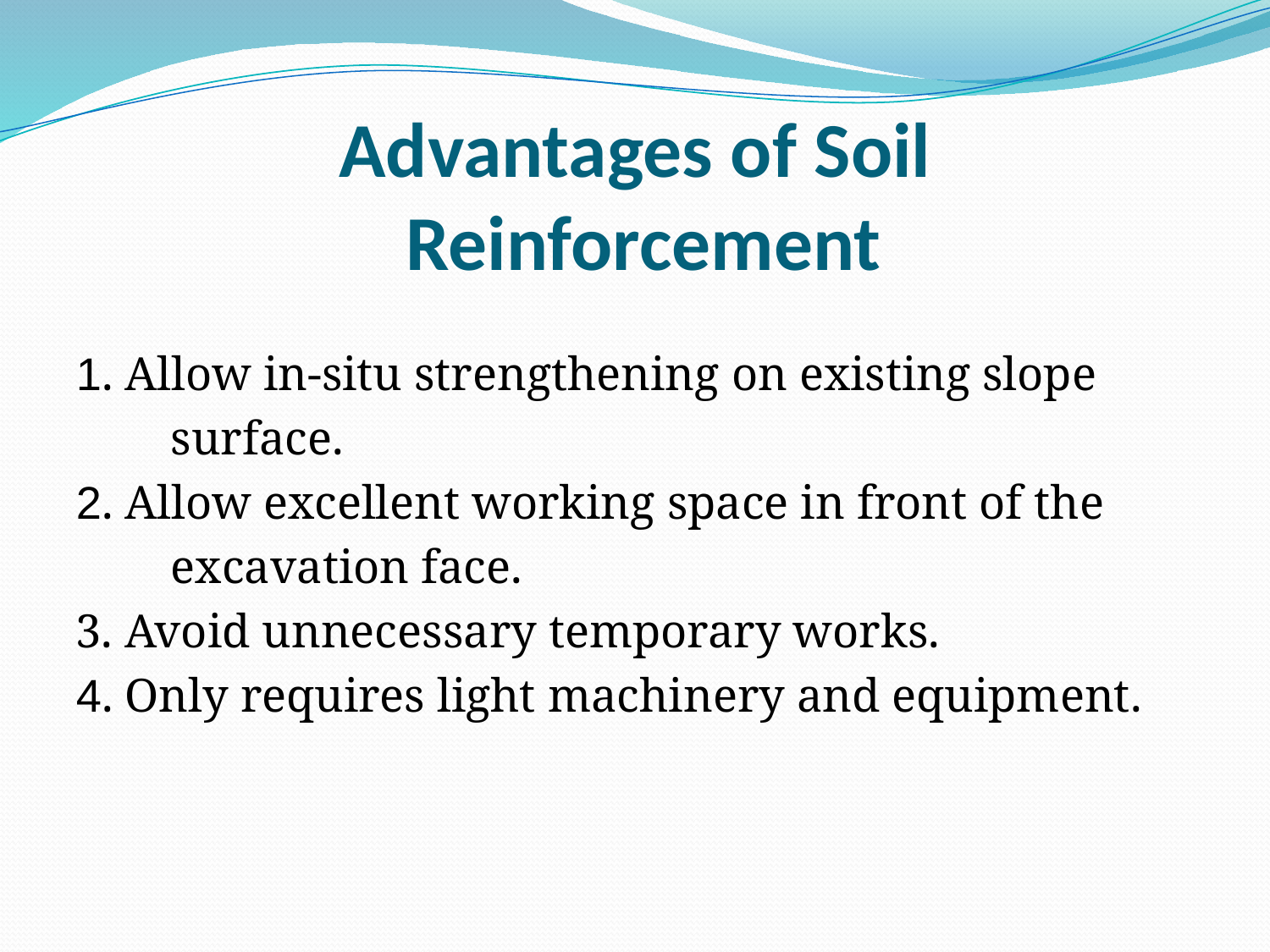

# Advantages of Soil Reinforcement
1. Allow in-situ strengthening on existing slope
        surface.
2. Allow excellent working space in front of the
        excavation face.
3. Avoid unnecessary temporary works.
4. Only requires light machinery and equipment.